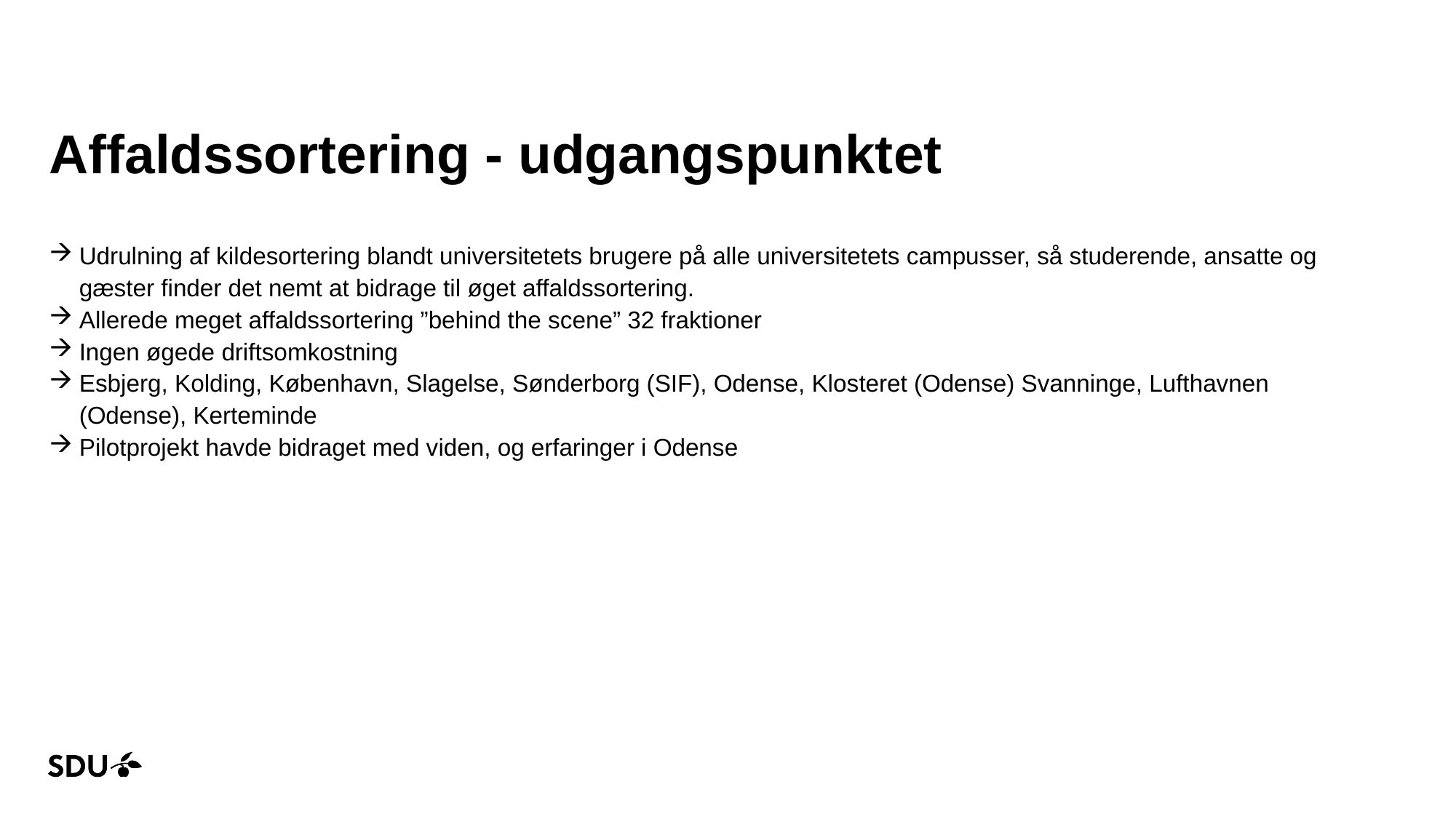

# Affaldssortering - udgangspunktet
Udrulning af kildesortering blandt universitetets brugere på alle universitetets campusser, så studerende, ansatte og gæster finder det nemt at bidrage til øget affaldssortering.
Allerede meget affaldssortering ”behind the scene” 32 fraktioner
Ingen øgede driftsomkostning
Esbjerg, Kolding, København, Slagelse, Sønderborg (SIF), Odense, Klosteret (Odense) Svanninge, Lufthavnen (Odense), Kerteminde
Pilotprojekt havde bidraget med viden, og erfaringer i Odense
21-02-2025
5